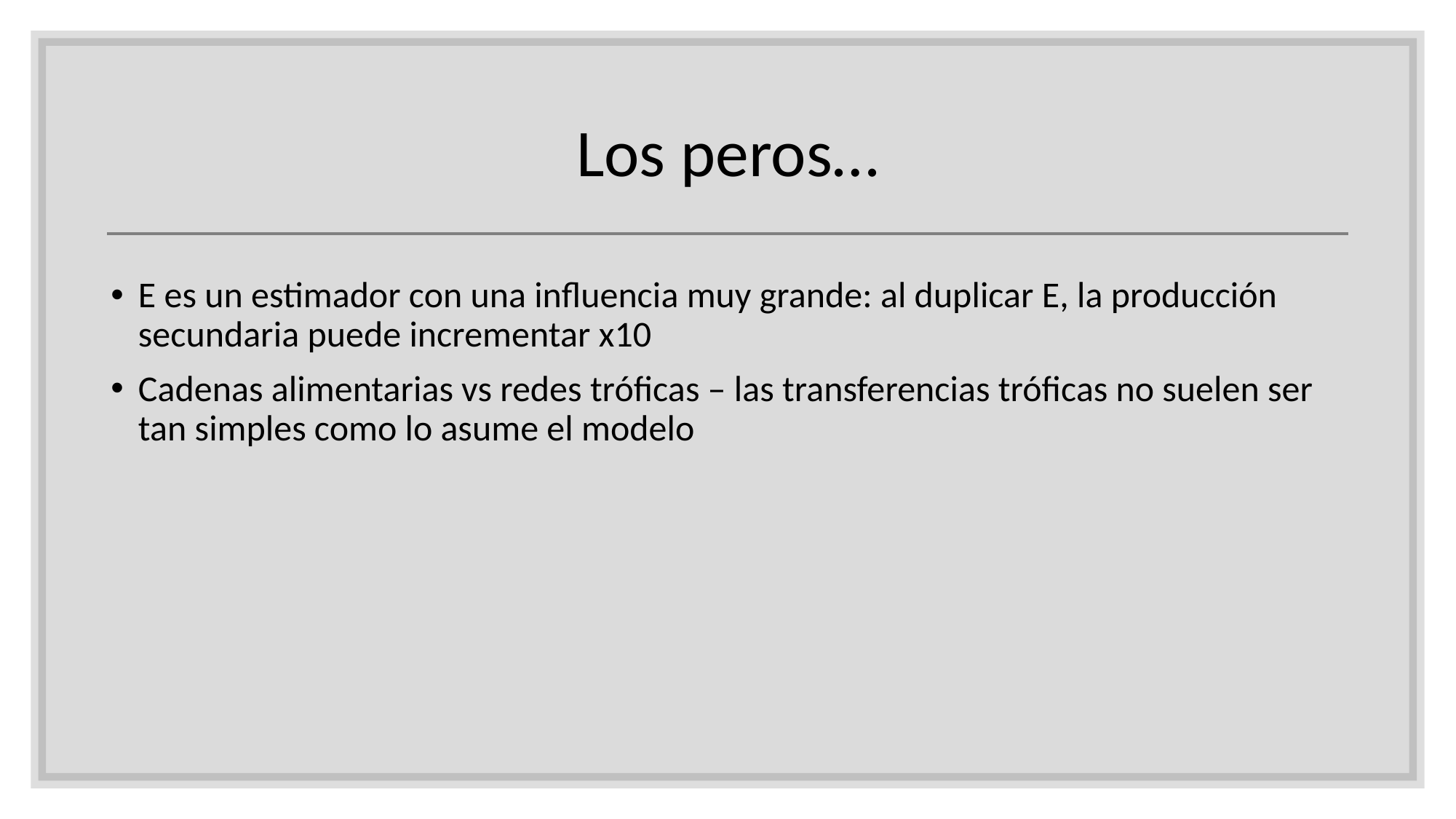

# Los peros…
E es un estimador con una influencia muy grande: al duplicar E, la producción secundaria puede incrementar x10
Cadenas alimentarias vs redes tróficas – las transferencias tróficas no suelen ser tan simples como lo asume el modelo